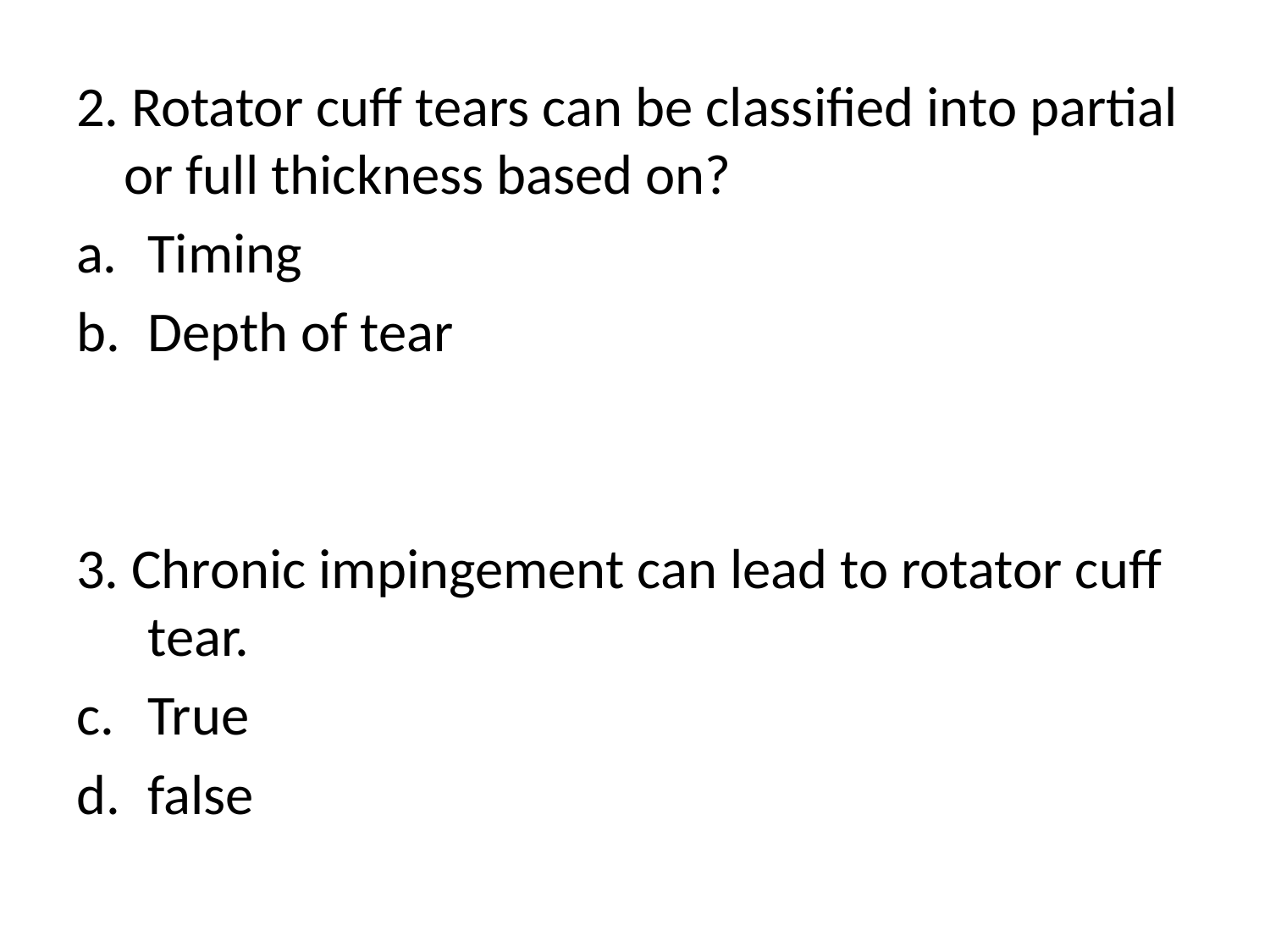

2. Rotator cuff tears can be classified into partial or full thickness based on?
Timing
Depth of tear

3. Chronic impingement can lead to rotator cuff tear.
True
false